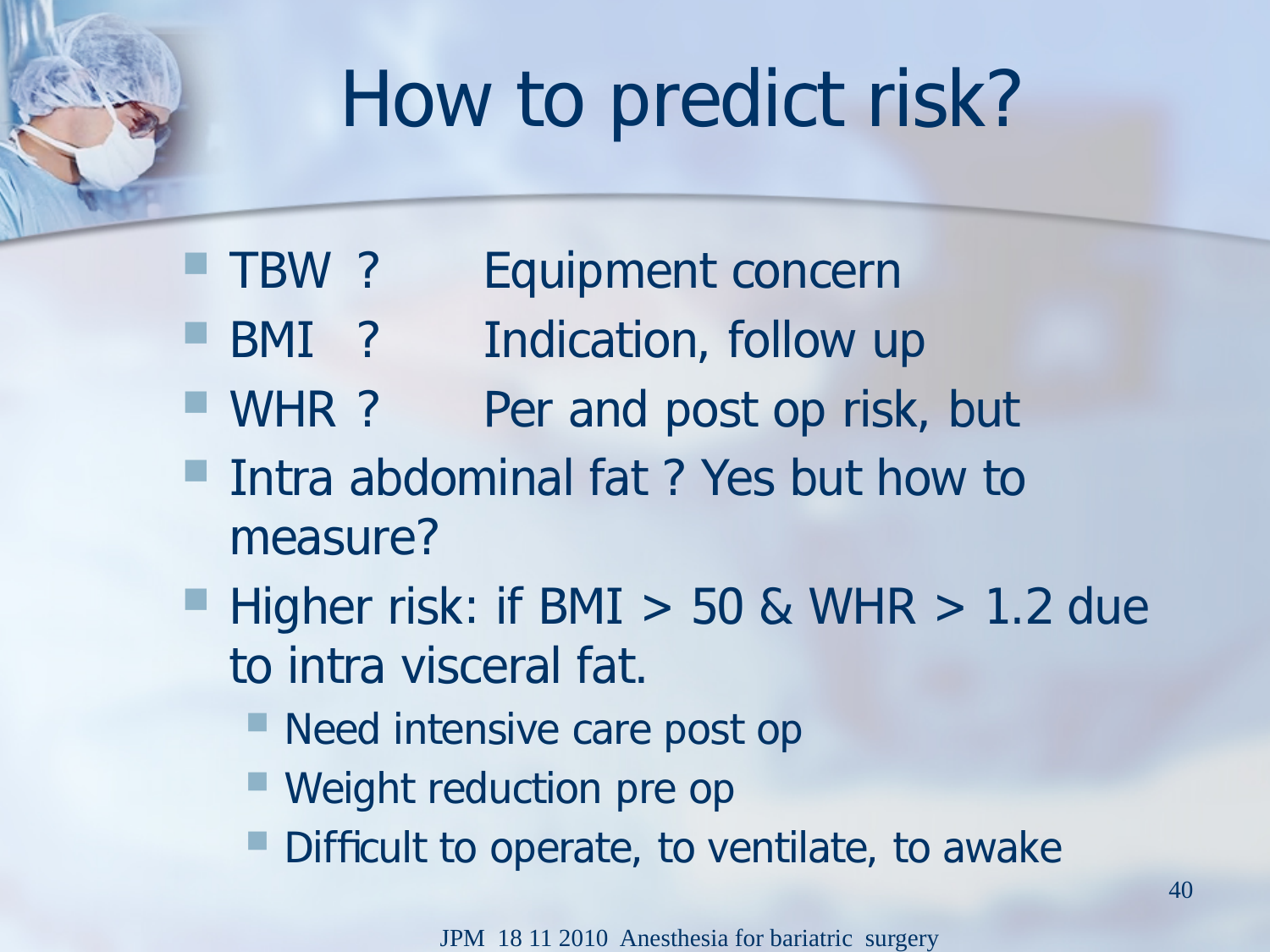

How to predict risk?
TBW	?	Equipment concern
BMI	?	Indication, follow up
WHR	?	Per and post op risk, but
Intra abdominal fat ? Yes but how to measure?
Higher risk: if BMI > 50 & WHR > 1.2 due to intra visceral fat.
Need intensive care post op
Weight reduction pre op
Difficult to operate, to ventilate, to awake
40
JPM  18 11 2010  Anesthesia for bariatric  surgery